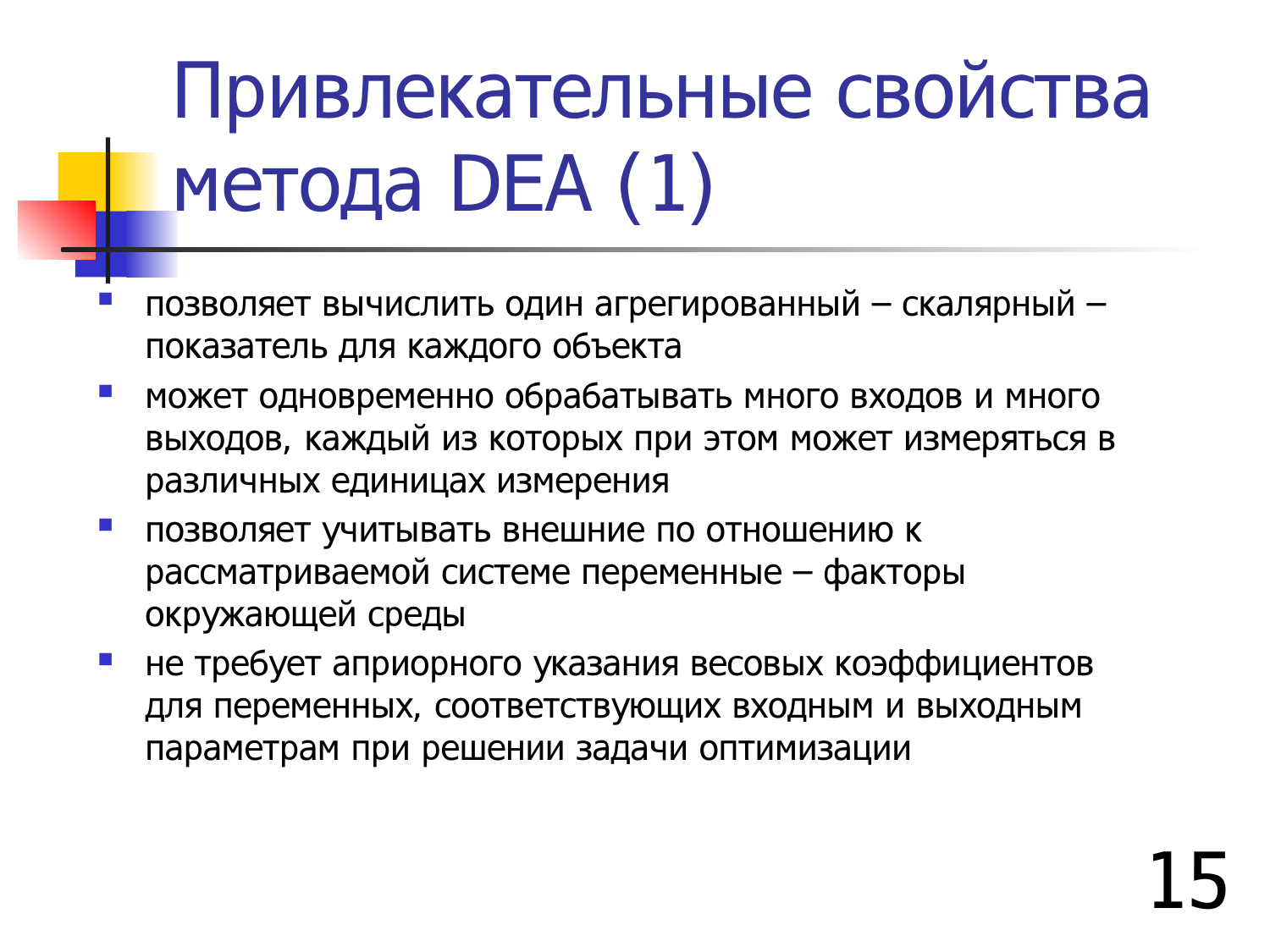

# Привлекательные свойства метода DEA (1)
позволяет вычислить один агрегированный – скалярный –  показатель для каждого объекта
может одновременно обрабатывать много входов и много выходов, каждый из которых при этом может измеряться в различных единицах измерения
позволяет учитывать внешние по отношению к рассматриваемой системе переменные – факторы окружающей среды
не требует априорного указания весовых коэффициентов для переменных, соответствующих входным и выходным параметрам при решении задачи оптимизации

15